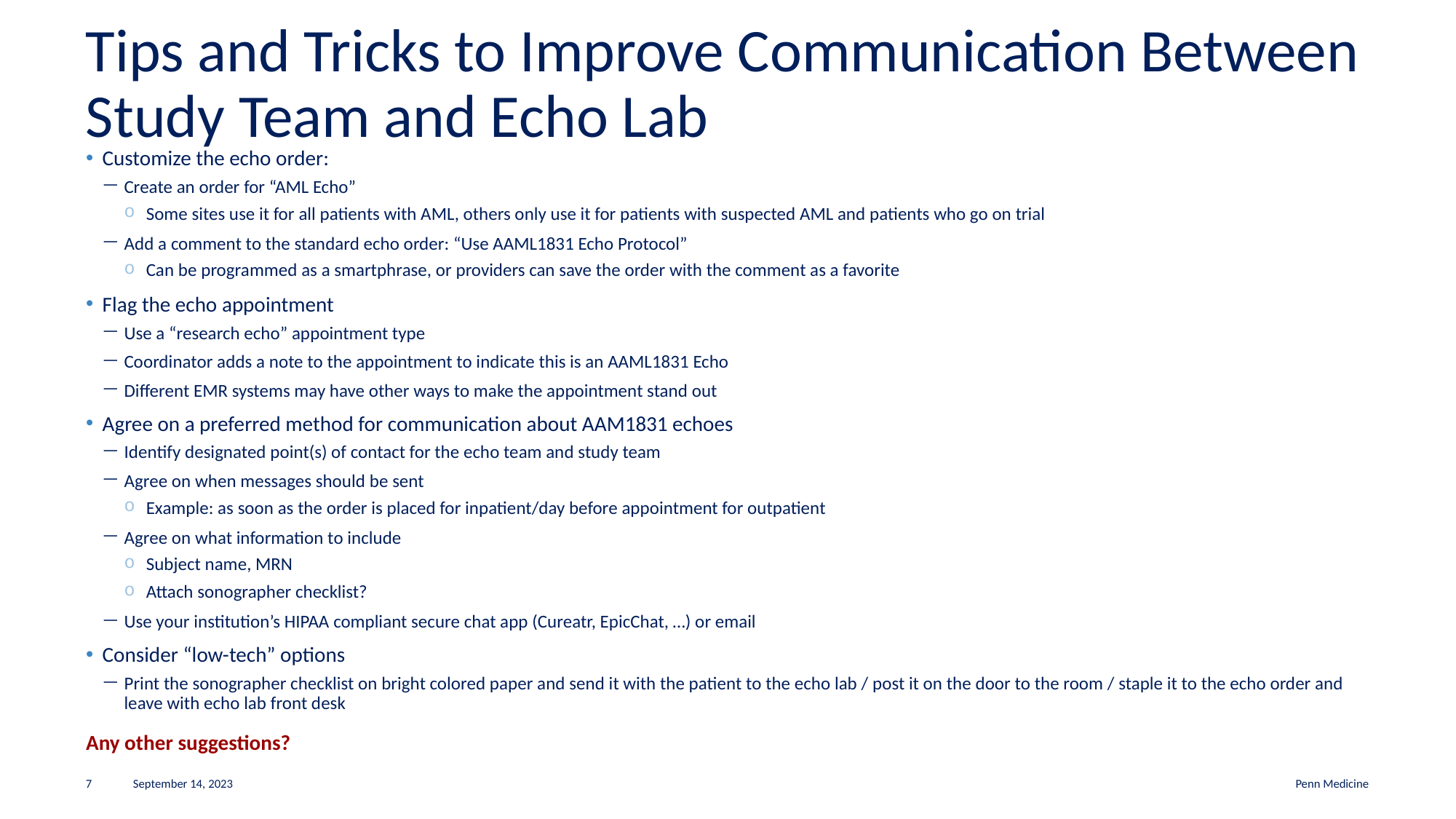

# Tips and Tricks to Improve Communication Between Study Team and Echo Lab
Customize the echo order:
Create an order for “AML Echo”
Some sites use it for all patients with AML, others only use it for patients with suspected AML and patients who go on trial
Add a comment to the standard echo order: “Use AAML1831 Echo Protocol”
Can be programmed as a smartphrase, or providers can save the order with the comment as a favorite
Flag the echo appointment
Use a “research echo” appointment type
Coordinator adds a note to the appointment to indicate this is an AAML1831 Echo
Different EMR systems may have other ways to make the appointment stand out
Agree on a preferred method for communication about AAM1831 echoes
Identify designated point(s) of contact for the echo team and study team
Agree on when messages should be sent
Example: as soon as the order is placed for inpatient/day before appointment for outpatient
Agree on what information to include
Subject name, MRN
Attach sonographer checklist?
Use your institution’s HIPAA compliant secure chat app (Cureatr, EpicChat, …) or email
Consider “low-tech” options
Print the sonographer checklist on bright colored paper and send it with the patient to the echo lab / post it on the door to the room / staple it to the echo order and leave with echo lab front desk
Any other suggestions?

7
September 14, 2023